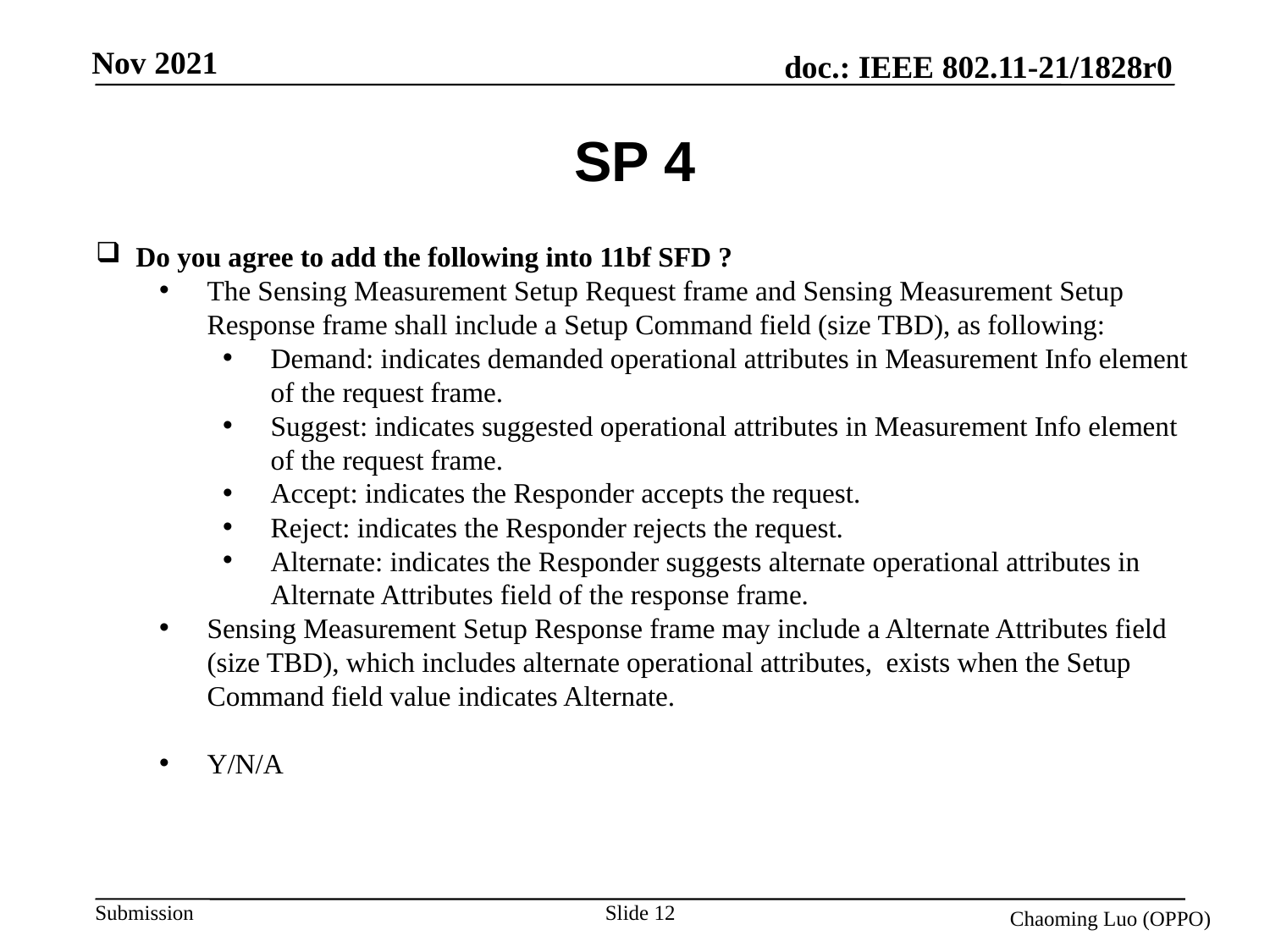

# SP 4
Do you agree to add the following into 11bf SFD ?
The Sensing Measurement Setup Request frame and Sensing Measurement Setup Response frame shall include a Setup Command field (size TBD), as following:
Demand: indicates demanded operational attributes in Measurement Info element of the request frame.
Suggest: indicates suggested operational attributes in Measurement Info element of the request frame.
Accept: indicates the Responder accepts the request.
Reject: indicates the Responder rejects the request.
Alternate: indicates the Responder suggests alternate operational attributes in Alternate Attributes field of the response frame.
Sensing Measurement Setup Response frame may include a Alternate Attributes field (size TBD), which includes alternate operational attributes,  exists when the Setup Command field value indicates Alternate.

Y/N/A
Slide 12
Chaoming Luo (OPPO)